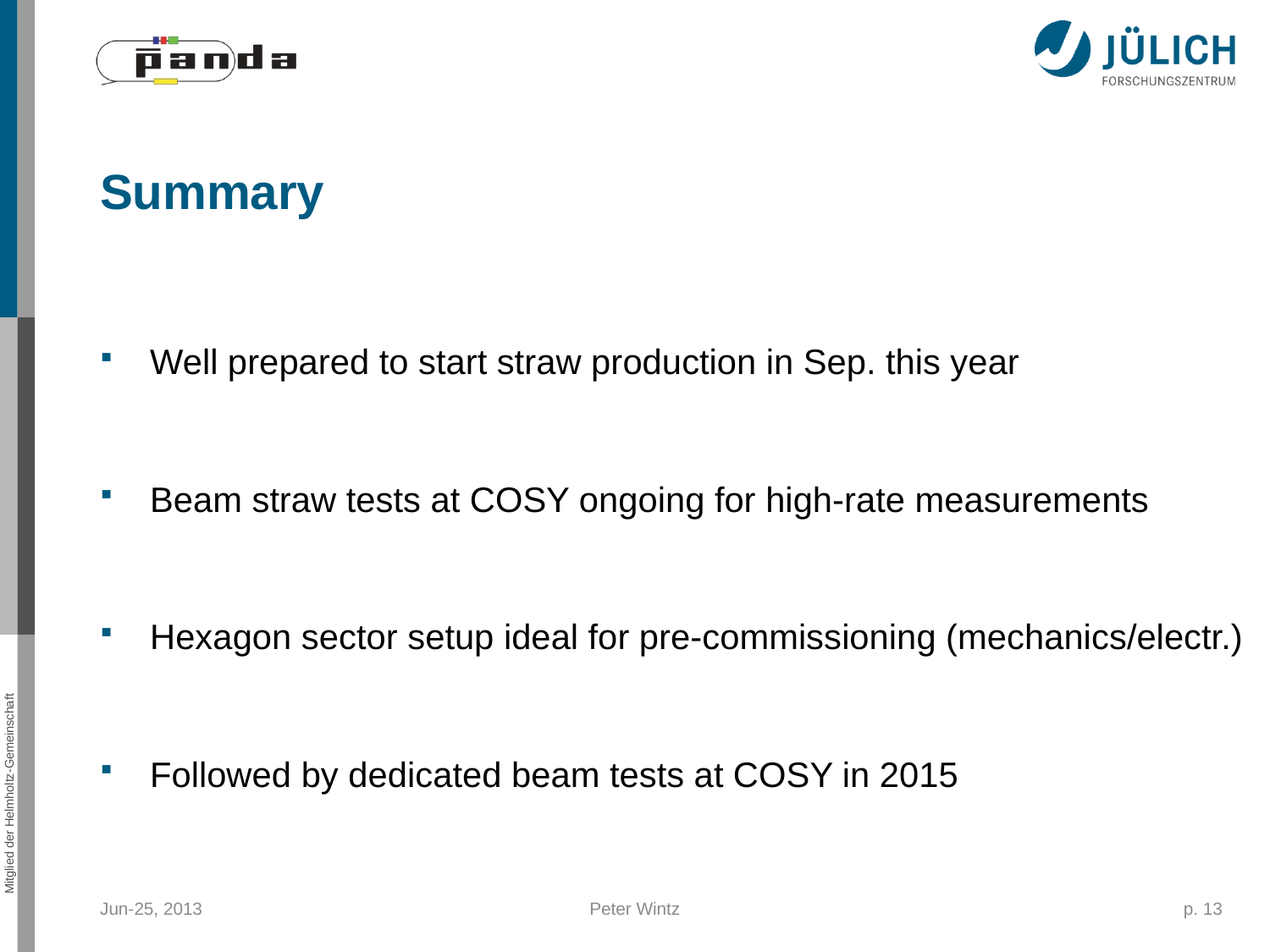

Summary
Well prepared to start straw production in Sep. this year
Beam straw tests at COSY ongoing for high-rate measurements
Hexagon sector setup ideal for pre-commissioning (mechanics/electr.)
Followed by dedicated beam tests at COSY in 2015

Jun-25, 2013
Peter Wintz
p. 13